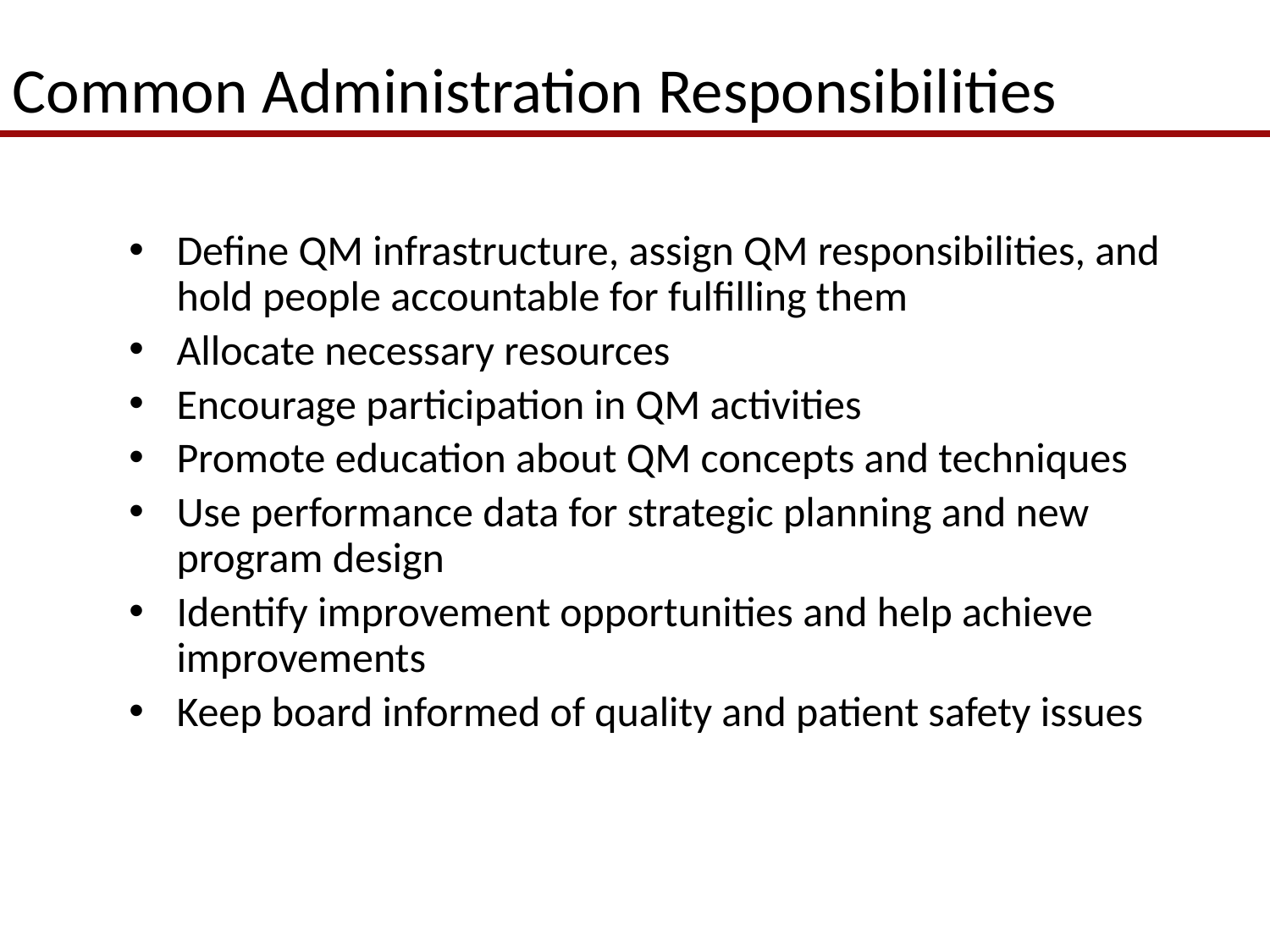

# Common Administration Responsibilities
Define QM infrastructure, assign QM responsibilities, and hold people accountable for fulfilling them
Allocate necessary resources
Encourage participation in QM activities
Promote education about QM concepts and techniques
Use performance data for strategic planning and new program design
Identify improvement opportunities and help achieve  improvements
Keep board informed of quality and patient safety issues